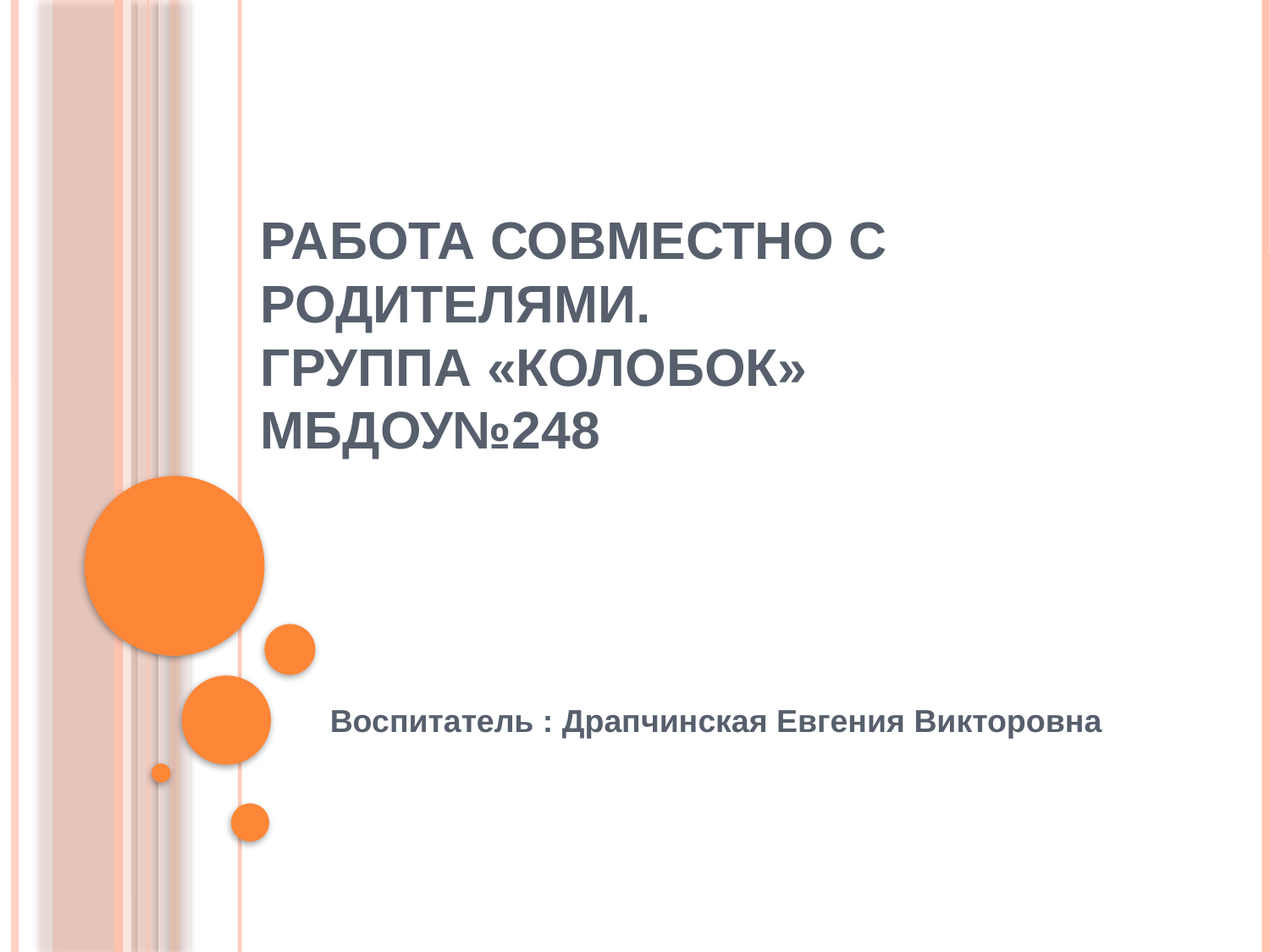

# Работа совместно с родителями. группа «Колобок» МБДОУ№248
Воспитатель : Драпчинская Евгения Викторовна